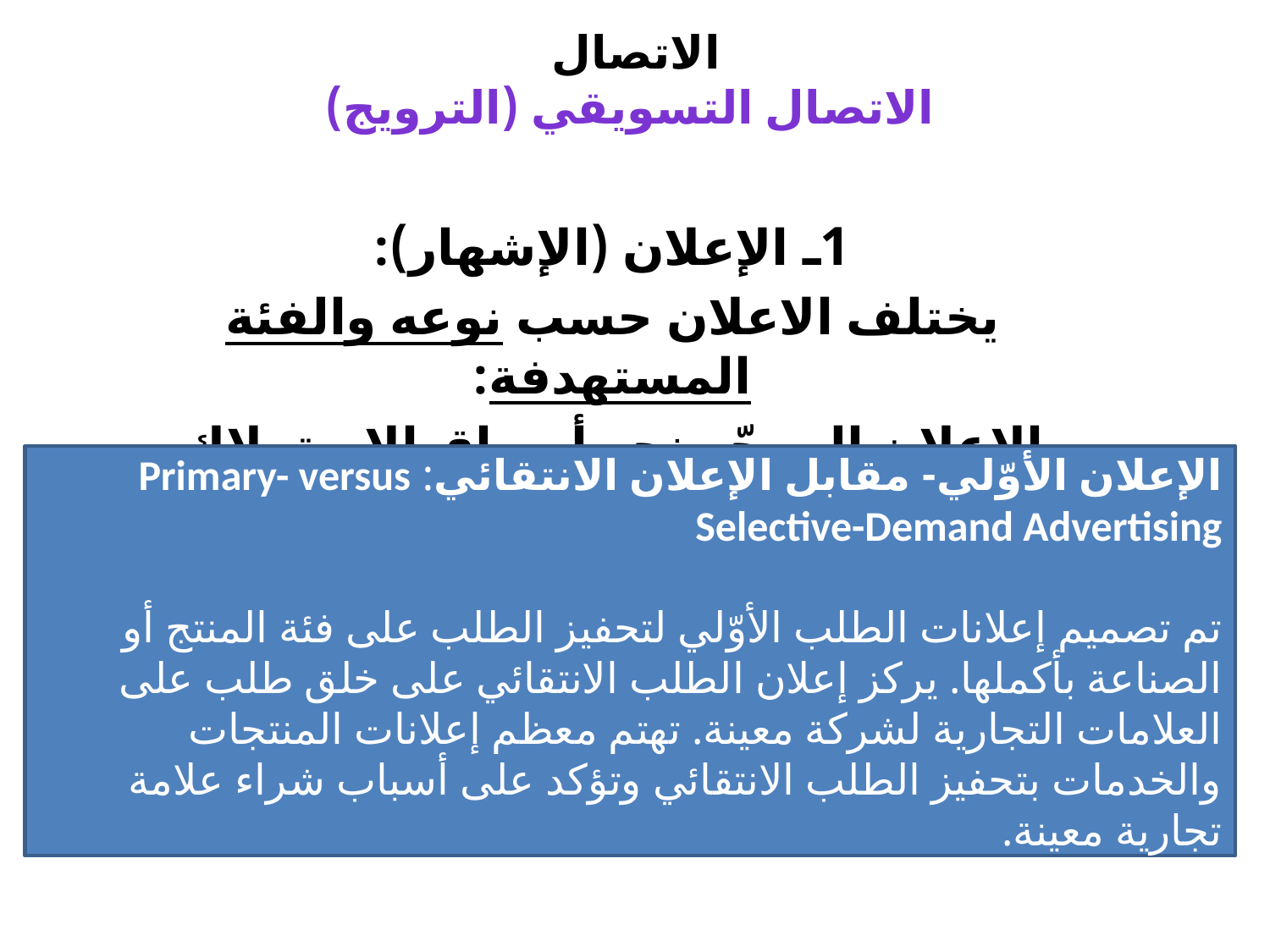

# الاتصال الاتصال التسويقي (الترويج)
1ـ الإعلان (الإشهار):
يختلف الاعلان حسب نوعه والفئة المستهدفة:
الإعلان الموجّه نحو أسواق الاستهلاك النهائي
الإعلان الأوّلي- مقابل الإعلان الانتقائي: Primary- versus Selective-Demand Advertising

تم تصميم إعلانات الطلب الأوّلي لتحفيز الطلب على فئة المنتج أو الصناعة بأكملها. يركز إعلان الطلب الانتقائي على خلق طلب على العلامات التجارية لشركة معينة. تهتم معظم إعلانات المنتجات والخدمات بتحفيز الطلب الانتقائي وتؤكد على أسباب شراء علامة تجارية معينة.